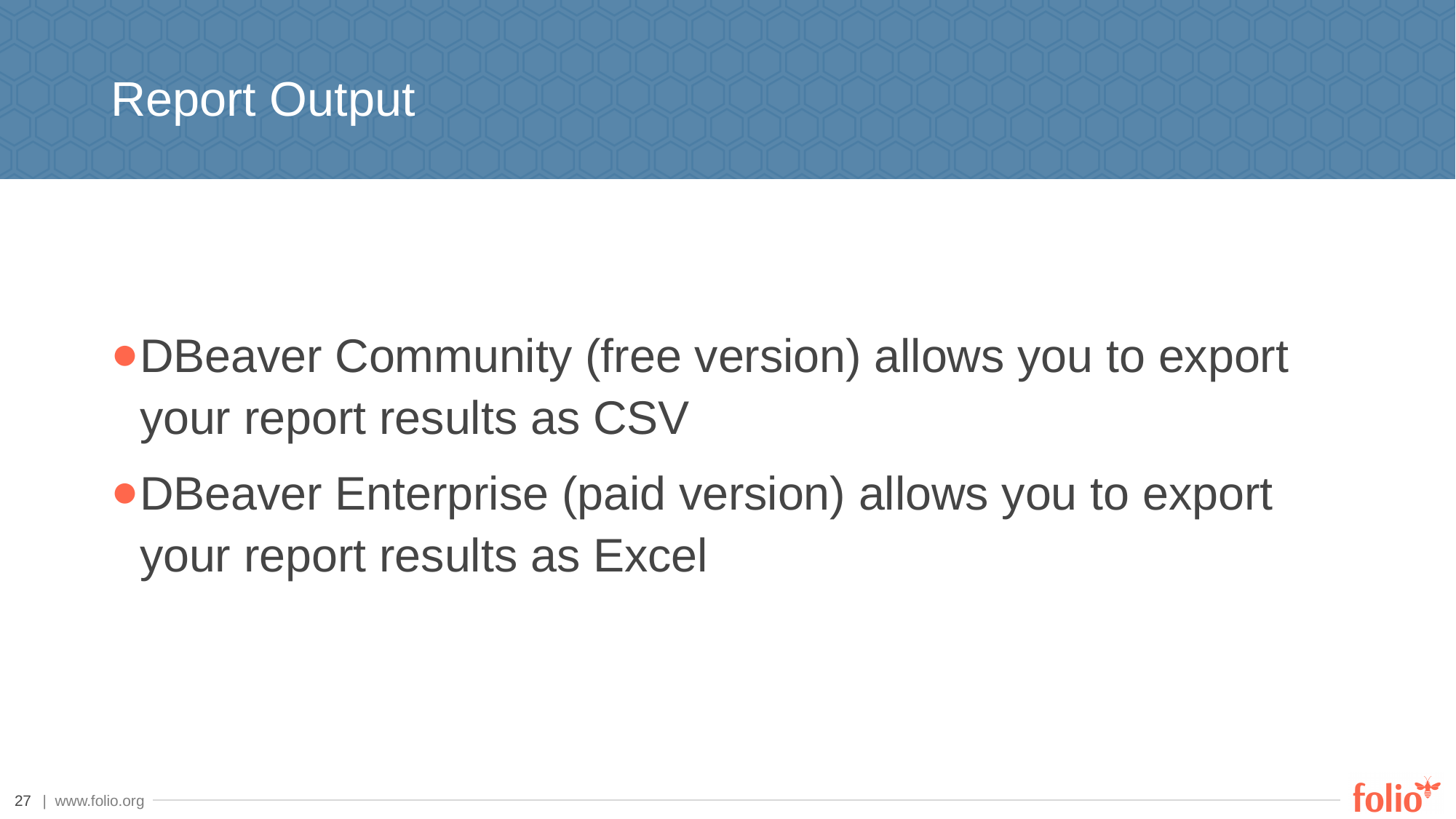

# Report Output

DBeaver Community (free version) allows you to export your report results as CSV
DBeaver Enterprise (paid version) allows you to export your report results as Excel